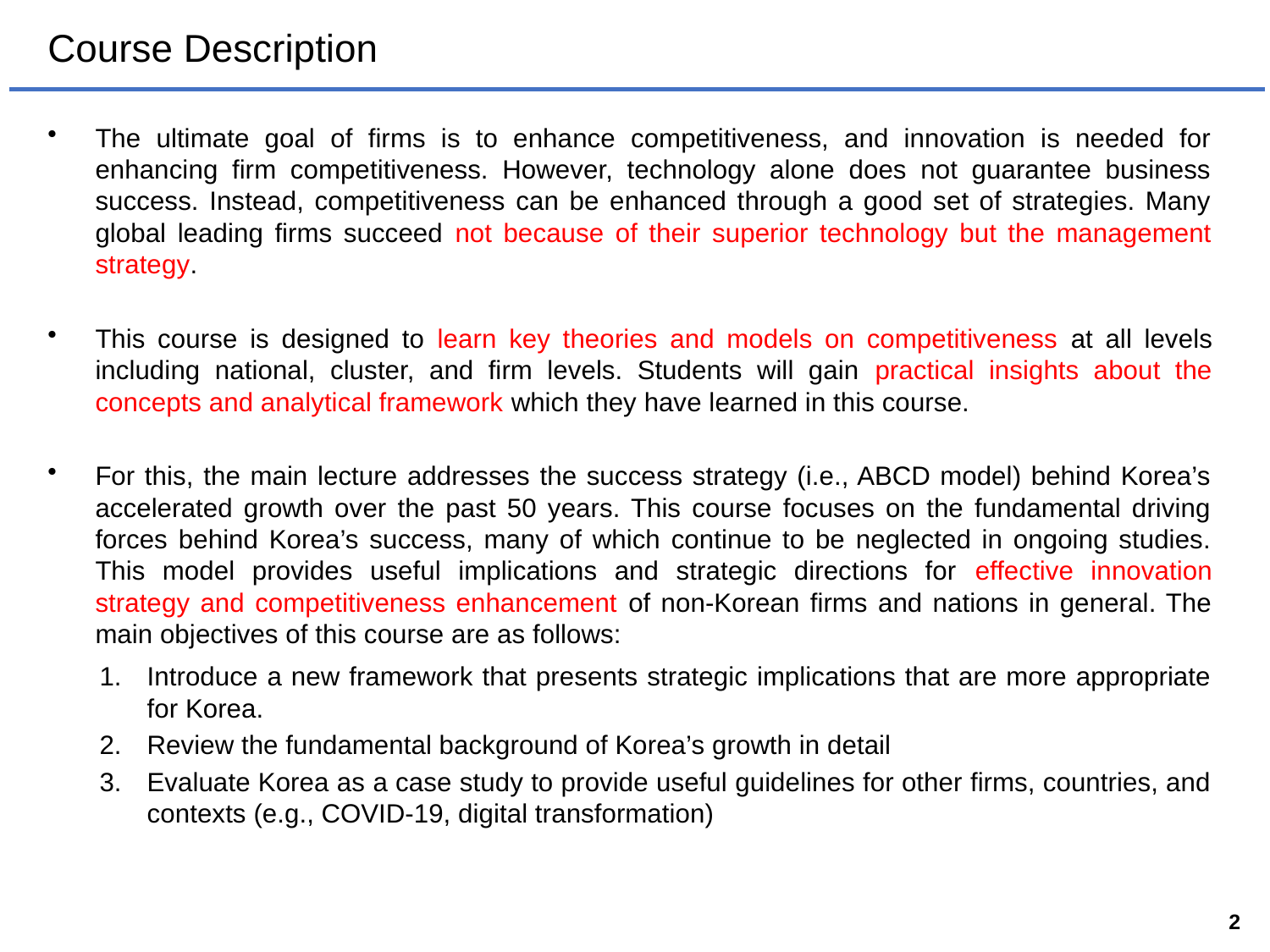

# Course Description
The ultimate goal of firms is to enhance competitiveness, and innovation is needed for enhancing firm competitiveness. However, technology alone does not guarantee business success. Instead, competitiveness can be enhanced through a good set of strategies. Many global leading firms succeed not because of their superior technology but the management strategy.

This course is designed to learn key theories and models on competitiveness at all levels including national, cluster, and firm levels. Students will gain practical insights about the concepts and analytical framework which they have learned in this course.

For this, the main lecture addresses the success strategy (i.e., ABCD model) behind Korea’s accelerated growth over the past 50 years. This course focuses on the fundamental driving forces behind Korea’s success, many of which continue to be neglected in ongoing studies. This model provides useful implications and strategic directions for effective innovation strategy and competitiveness enhancement of non-Korean firms and nations in general. The main objectives of this course are as follows:
Introduce a new framework that presents strategic implications that are more appropriate for Korea.
Review the fundamental background of Korea’s growth in detail
Evaluate Korea as a case study to provide useful guidelines for other firms, countries, and contexts (e.g., COVID-19, digital transformation)

2